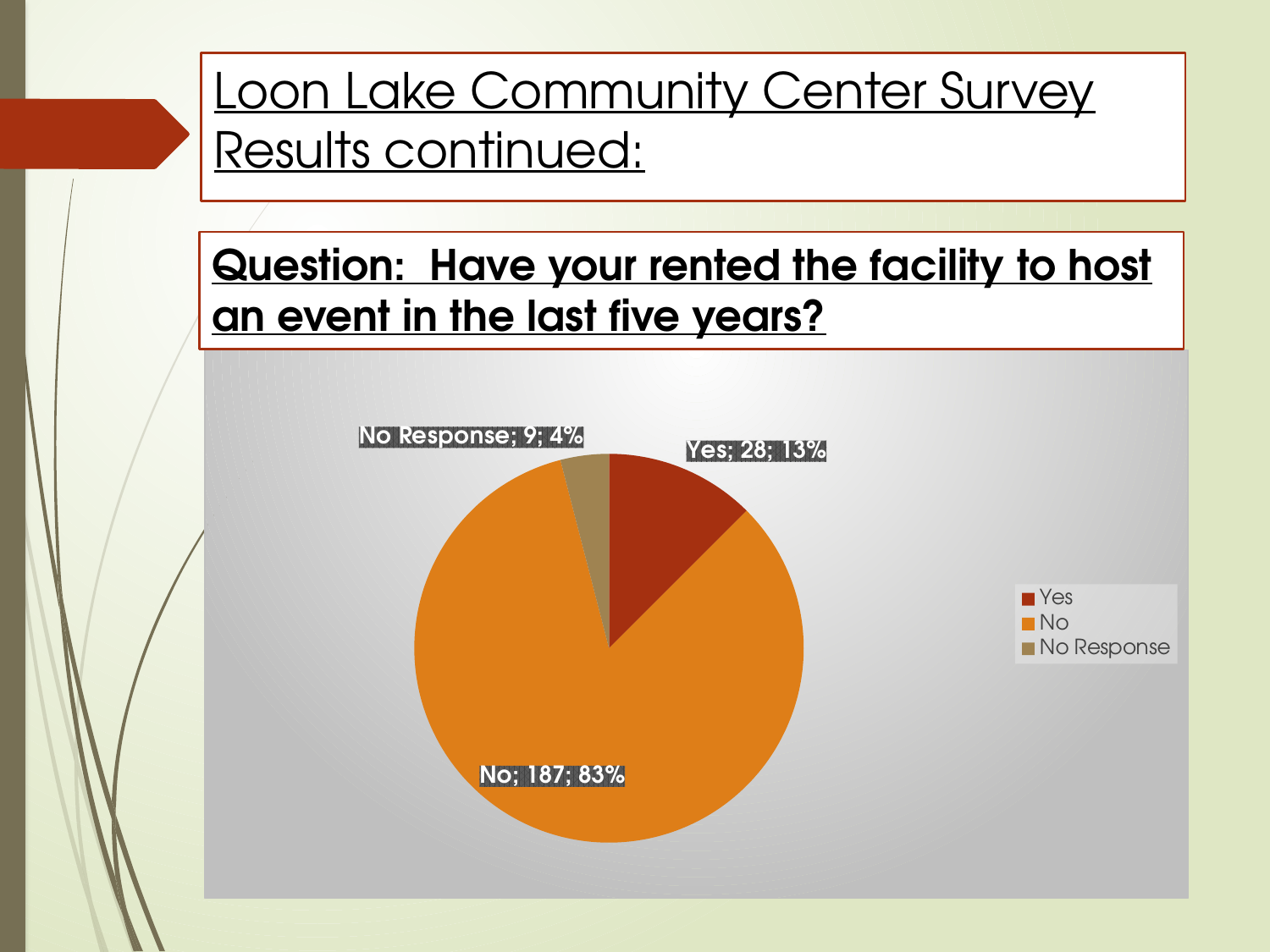

Loon Lake Community Center Survey Results continued:
# Question:  Have your rented the facility to host an event in the last five years?

### Chart

| Category | Facility Rental in Last Five Years |
|---|---|
| Yes | 28.0 |
| No | 187.0 |
| No Response | 9.0 |